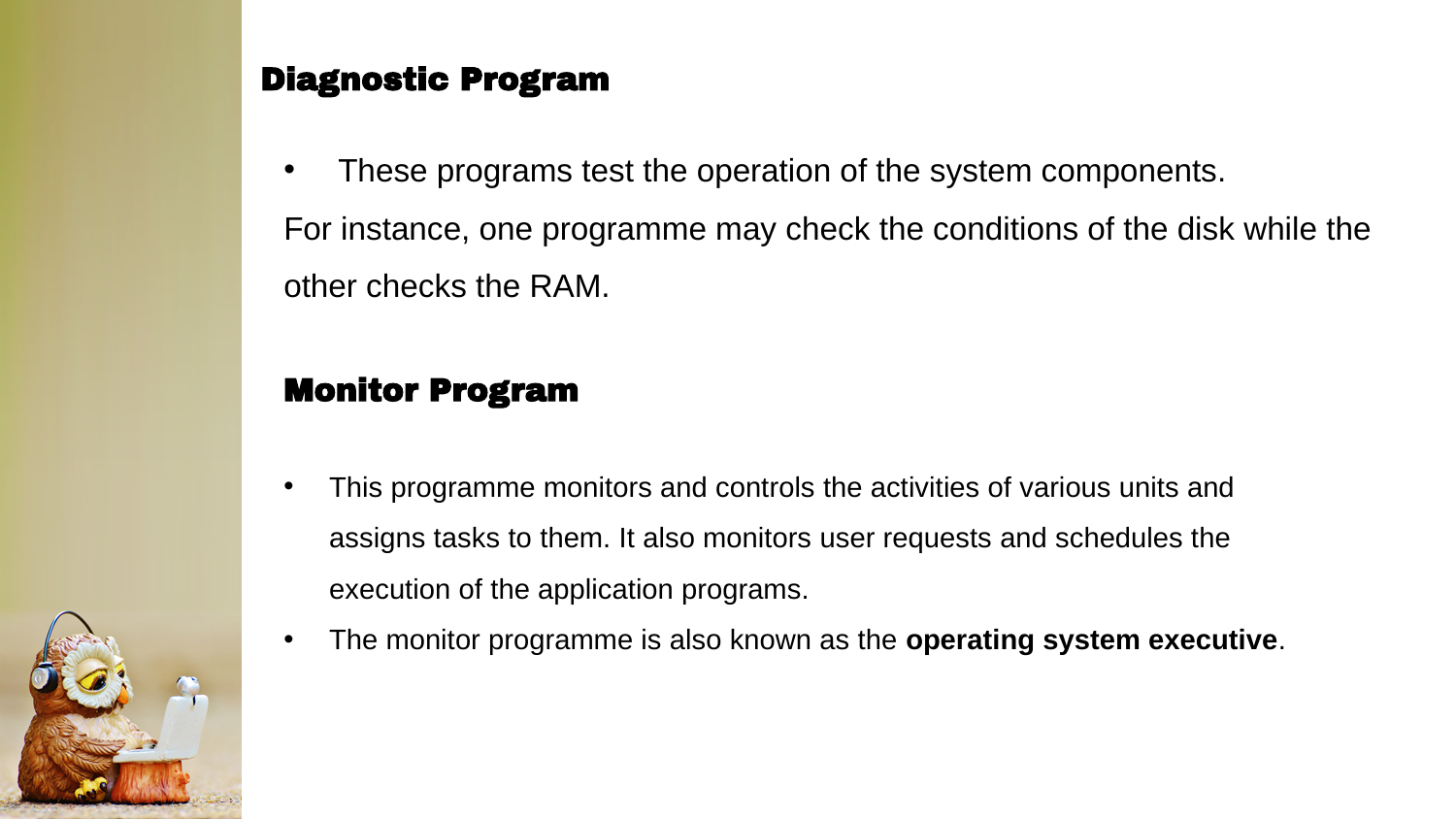

Diagnostic Program
 These programs test the operation of the system components.
For instance, one programme may check the conditions of the disk while the other checks the RAM.
Monitor Program
This programme monitors and controls the activities of various units and assigns tasks to them. It also monitors user requests and schedules the execution of the application programs.
The monitor programme is also known as the operating system executive.